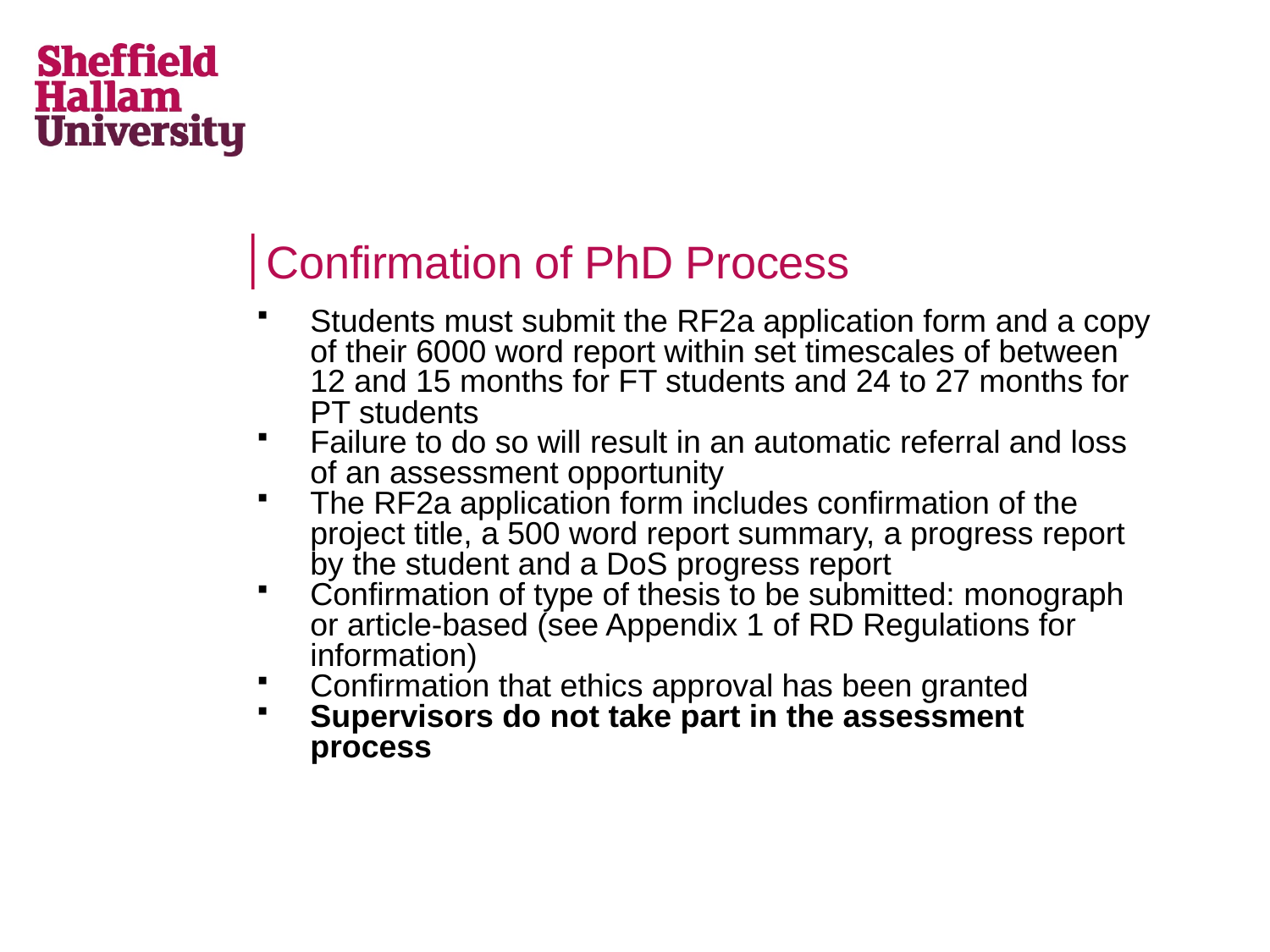

# Confirmation of PhD Process
Students must submit the RF2a application form and a copy of their 6000 word report within set timescales of between 12 and 15 months for FT students and 24 to 27 months for PT students
Failure to do so will result in an automatic referral and loss of an assessment opportunity
The RF2a application form includes confirmation of the project title, a 500 word report summary, a progress report by the student and a DoS progress report
Confirmation of type of thesis to be submitted: monograph or article-based (see Appendix 1 of RD Regulations for information)
Confirmation that ethics approval has been granted
Supervisors do not take part in the assessment process